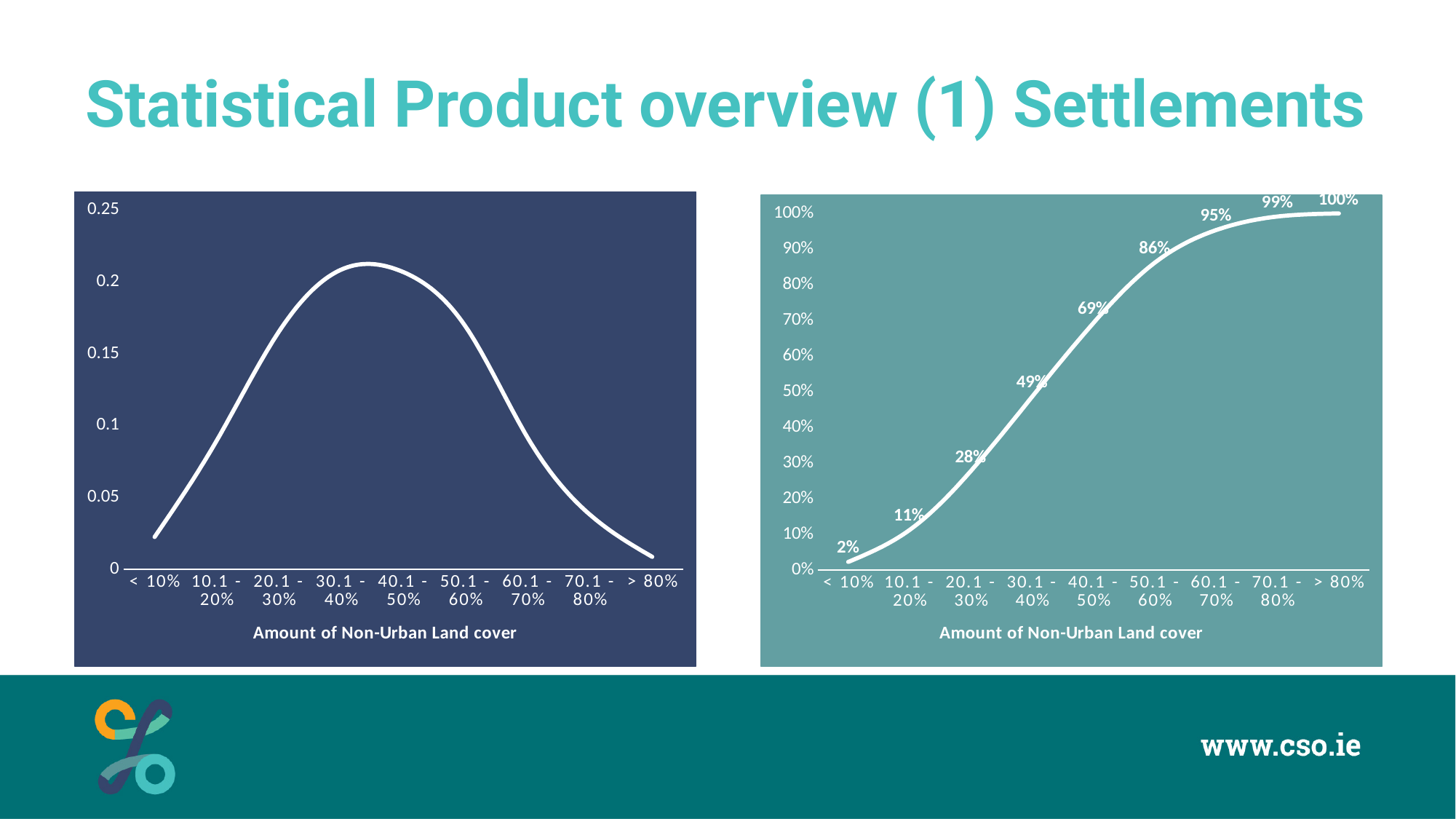

# Statistical Product overview (1) Settlements

### Chart

| Category |  |
|---|---|
| < 10% | 0.022413793103448276 |
| 10.1 - 20% | 0.11206896551724138 |
| 20.1 - 30% | 0.2775862068965517 |
| 30.1 - 40% | 0.4862068965517241 |
| 40.1 - 50% | 0.693103448275862 |
| 50.1 - 60% | 0.8620689655172413 |
| 60.1 - 70% | 0.9534482758620689 |
| 70.1 - 80% | 0.9913793103448275 |
| > 80% | 0.9999999999999999 |

### Chart

| Category |  |
|---|---|
| < 10% | 0.022413793103448276 |
| 10.1 - 20% | 0.0896551724137931 |
| 20.1 - 30% | 0.16551724137931034 |
| 30.1 - 40% | 0.20862068965517241 |
| 40.1 - 50% | 0.20689655172413793 |
| 50.1 - 60% | 0.16896551724137931 |
| 60.1 - 70% | 0.09137931034482759 |
| 70.1 - 80% | 0.03793103448275862 |
| > 80% | 0.008620689655172414 |